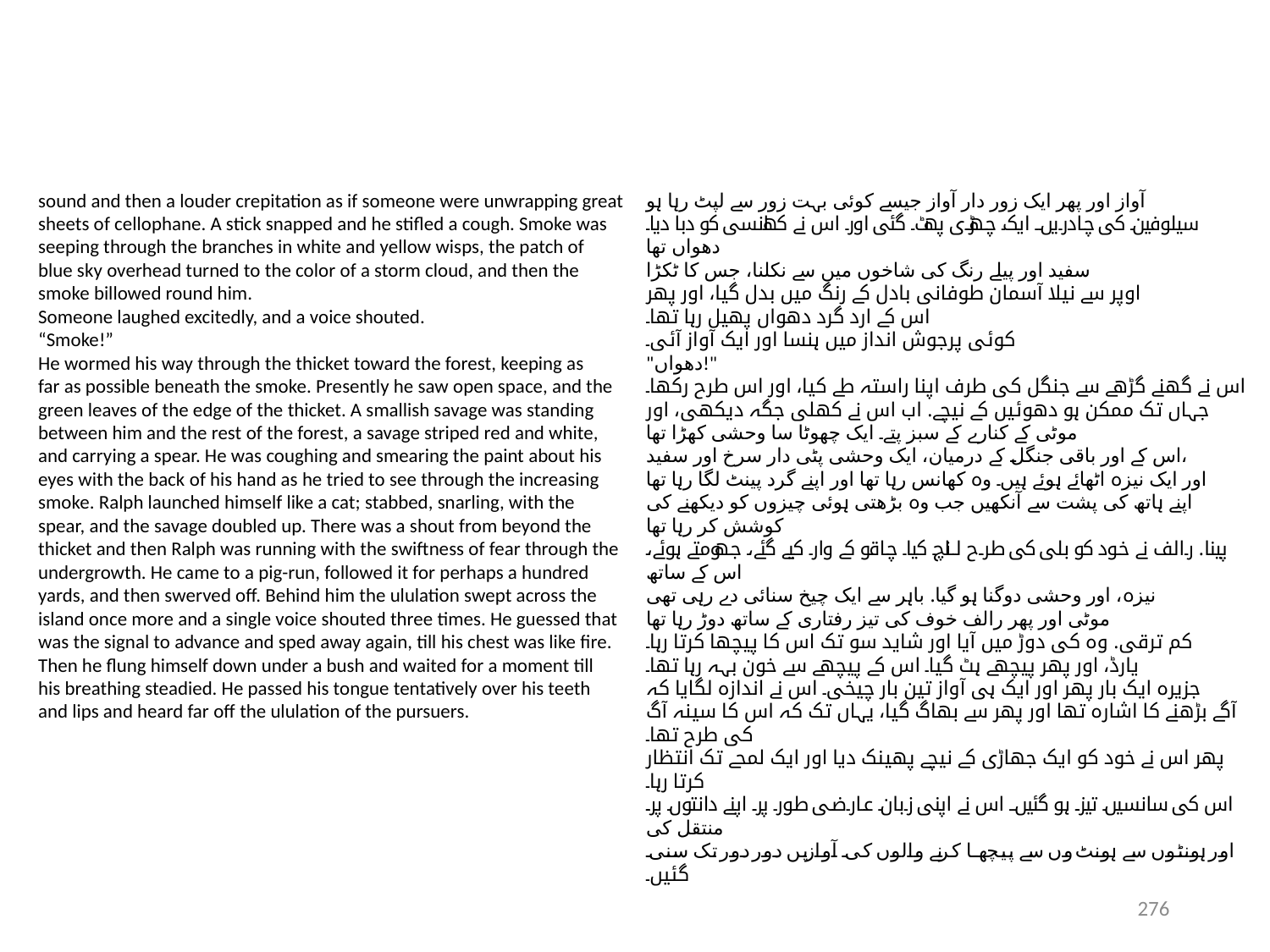

sound and then a louder crepitation as if someone were unwrapping great
sheets of cellophane. A stick snapped and he stifled a cough. Smoke was
seeping through the branches in white and yellow wisps, the patch of
blue sky overhead turned to the color of a storm cloud, and then the
smoke billowed round him.
Someone laughed excitedly, and a voice shouted.
“Smoke!”
He wormed his way through the thicket toward the forest, keeping as
far as possible beneath the smoke. Presently he saw open space, and the
green leaves of the edge of the thicket. A smallish savage was standing
between him and the rest of the forest, a savage striped red and white,
and carrying a spear. He was coughing and smearing the paint about his
eyes with the back of his hand as he tried to see through the increasing
smoke. Ralph launched himself like a cat; stabbed, snarling, with the
spear, and the savage doubled up. There was a shout from beyond the
thicket and then Ralph was running with the swiftness of fear through the
undergrowth. He came to a pig-run, followed it for perhaps a hundred
yards, and then swerved off. Behind him the ululation swept across the
island once more and a single voice shouted three times. He guessed that
was the signal to advance and sped away again, till his chest was like fire.
Then he flung himself down under a bush and waited for a moment till
his breathing steadied. He passed his tongue tentatively over his teeth
and lips and heard far off the ululation of the pursuers.
آواز اور پھر ایک زور دار آواز جیسے کوئی بہت زور سے لپٹ رہا ہو
سیلوفین کی چادریں۔ ایک چھڑی پھٹ گئی اور اس نے کھانسی کو دبا دیا۔ دھواں تھا
سفید اور پیلے رنگ کی شاخوں میں سے نکلنا، جس کا ٹکڑا
اوپر سے نیلا آسمان طوفانی بادل کے رنگ میں بدل گیا، اور پھر
اس کے ارد گرد دھواں پھیل رہا تھا۔
کوئی پرجوش انداز میں ہنسا اور ایک آواز آئی۔
"دھواں!"
اس نے گھنے گڑھے سے جنگل کی طرف اپنا راستہ طے کیا، اور اس طرح رکھا۔
جہاں تک ممکن ہو دھوئیں کے نیچے. اب اس نے کھلی جگہ دیکھی، اور
موٹی کے کنارے کے سبز پتے۔ ایک چھوٹا سا وحشی کھڑا تھا
اس کے اور باقی جنگل کے درمیان، ایک وحشی پٹی دار سرخ اور سفید،
اور ایک نیزہ اٹھائے ہوئے ہیں۔ وہ کھانس رہا تھا اور اپنے گرد پینٹ لگا رہا تھا
اپنے ہاتھ کی پشت سے آنکھیں جب وہ بڑھتی ہوئی چیزوں کو دیکھنے کی کوشش کر رہا تھا
پینا. رالف نے خود کو بلی کی طرح لانچ کیا۔ چاقو کے وار کیے گئے، جھومتے ہوئے، اس کے ساتھ
نیزہ، اور وحشی دوگنا ہو گیا. باہر سے ایک چیخ سنائی دے رہی تھی
موٹی اور پھر رالف خوف کی تیز رفتاری کے ساتھ دوڑ رہا تھا
کم ترقی. وہ کی دوڑ میں آیا اور شاید سو تک اس کا پیچھا کرتا رہا۔
یارڈ، اور پھر پیچھے ہٹ گیا۔ اس کے پیچھے سے خون بہہ رہا تھا۔
جزیرہ ایک بار پھر اور ایک ہی آواز تین بار چیخی۔ اس نے اندازہ لگایا کہ
آگے بڑھنے کا اشارہ تھا اور پھر سے بھاگ گیا، یہاں تک کہ اس کا سینہ آگ کی طرح تھا۔
پھر اس نے خود کو ایک جھاڑی کے نیچے پھینک دیا اور ایک لمحے تک انتظار کرتا رہا۔
اس کی سانسیں تیز ہو گئیں۔ اس نے اپنی زبان عارضی طور پر اپنے دانتوں پر منتقل کی
اور ہونٹوں سے ہونٹ وں سے پیچھا کرنے والوں کی آوازیں دور دور تک سنی گئیں۔

276